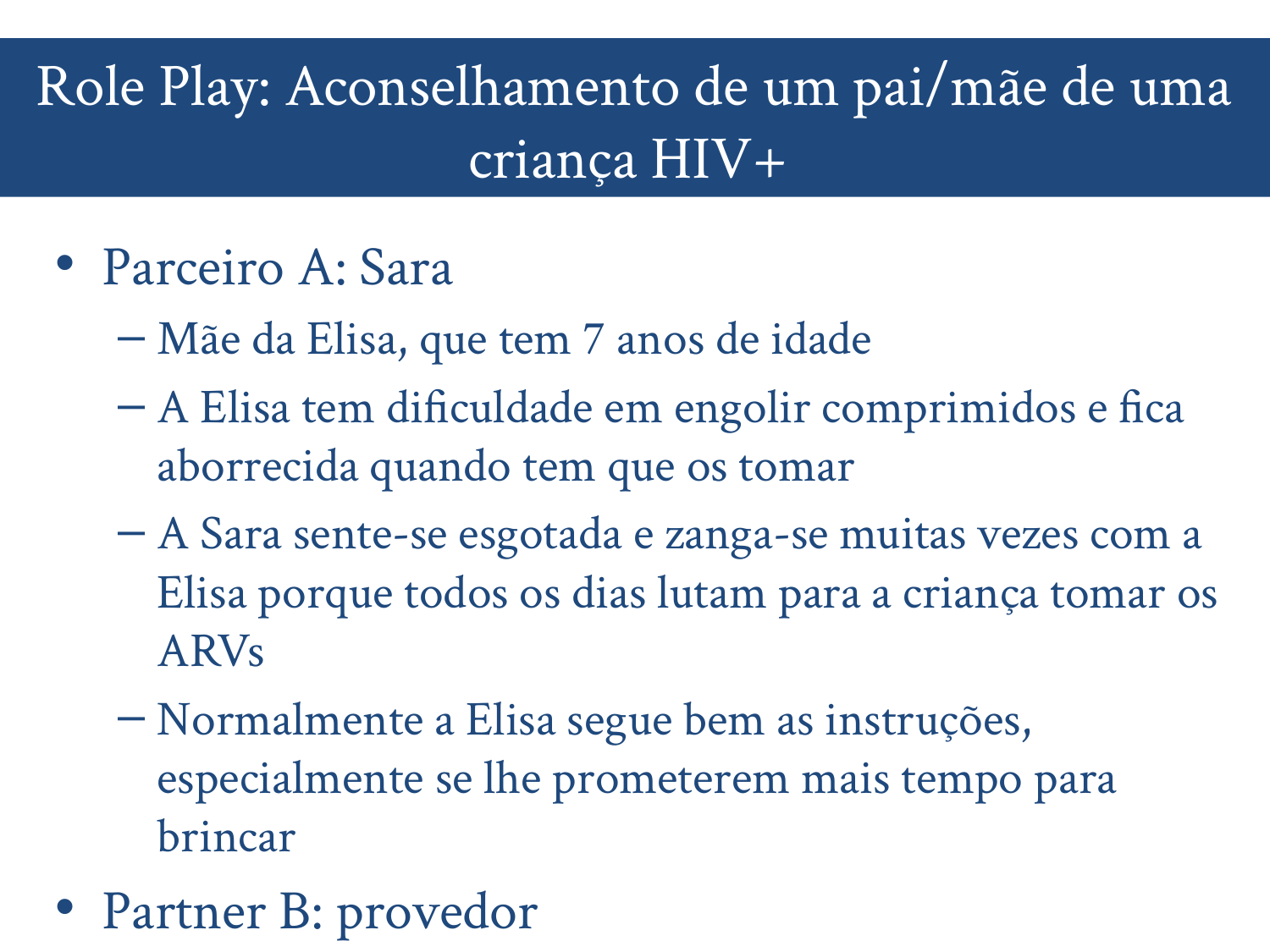

# Role Play: Aconselhamento de um pai/mãe de uma criança HIV+
Parceiro A: Sara
Mãe da Elisa, que tem 7 anos de idade
A Elisa tem dificuldade em engolir comprimidos e fica aborrecida quando tem que os tomar
A Sara sente-se esgotada e zanga-se muitas vezes com a Elisa porque todos os dias lutam para a criança tomar os ARVs
Normalmente a Elisa segue bem as instruções, especialmente se lhe prometerem mais tempo para brincar
Partner B: provedor